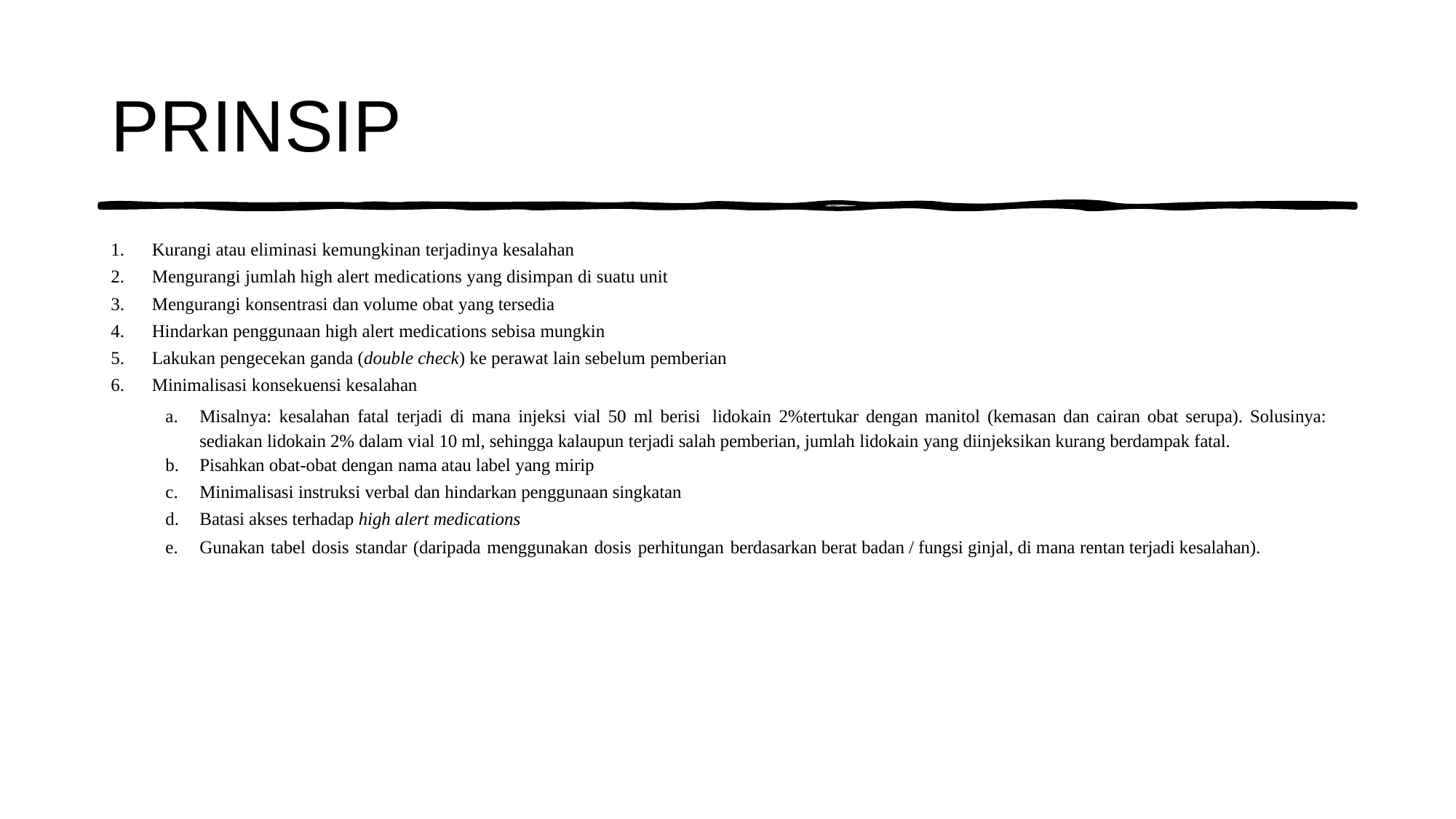

# PRINSIP
Kurangi atau eliminasi kemungkinan terjadinya kesalahan
Mengurangi jumlah high alert medications yang disimpan di suatu unit
Mengurangi konsentrasi dan volume obat yang tersedia
Hindarkan penggunaan high alert medications sebisa mungkin
Lakukan pengecekan ganda (double check) ke perawat lain sebelum pemberian
Minimalisasi konsekuensi kesalahan
Misalnya: kesalahan fatal terjadi di mana injeksi vial 50 ml berisi lidokain 2%tertukar dengan manitol (kemasan dan cairan obat serupa). Solusinya: sediakan lidokain 2% dalam vial 10 ml, sehingga kalaupun terjadi salah pemberian, jumlah lidokain yang diinjeksikan kurang berdampak fatal.
Pisahkan obat-obat dengan nama atau label yang mirip
Minimalisasi instruksi verbal dan hindarkan penggunaan singkatan
Batasi akses terhadap high alert medications
Gunakan tabel dosis standar (daripada menggunakan dosis perhitungan berdasarkan berat badan / fungsi ginjal, di mana rentan terjadi kesalahan).